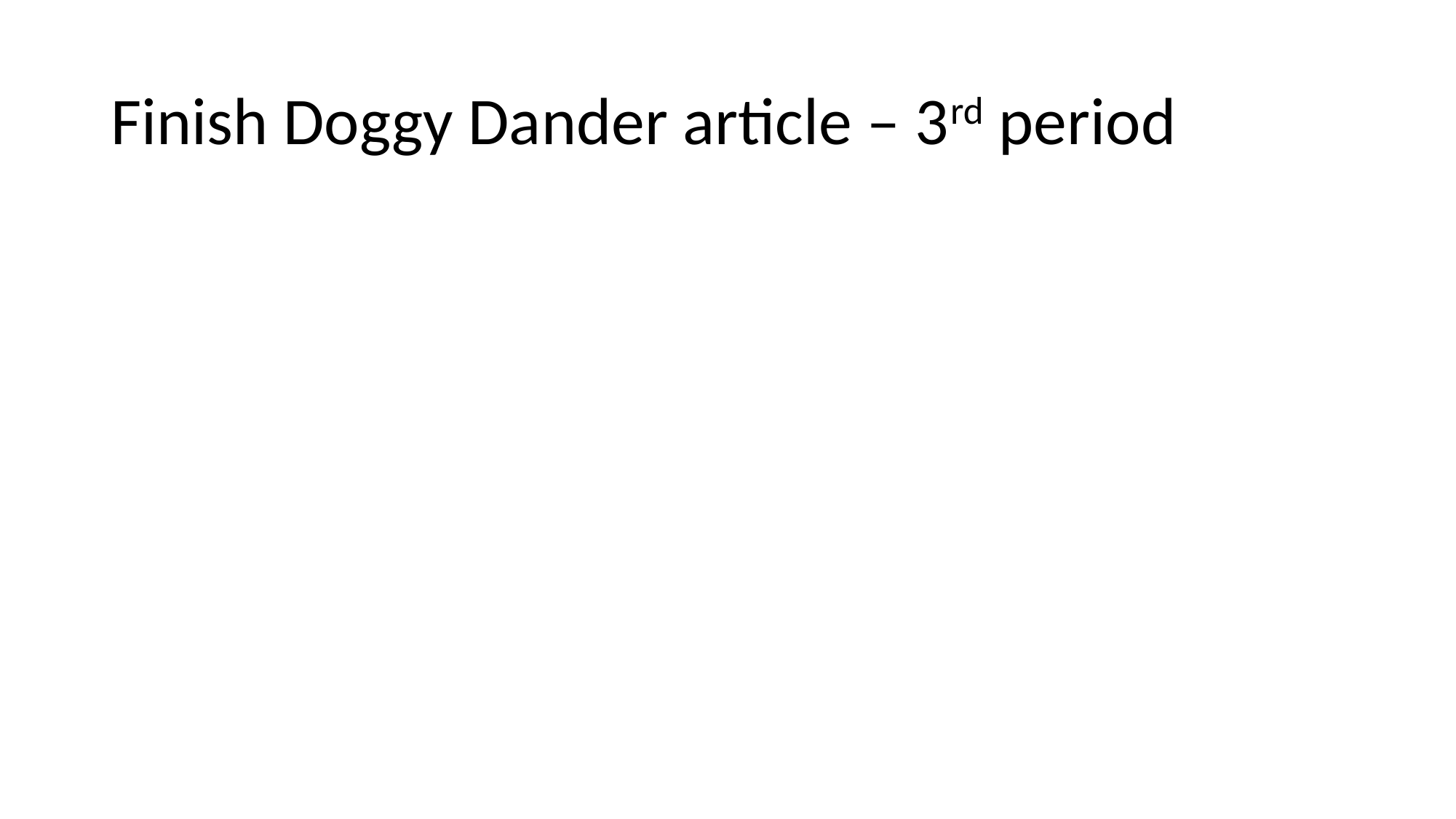

# Finish Doggy Dander article – 3rd period